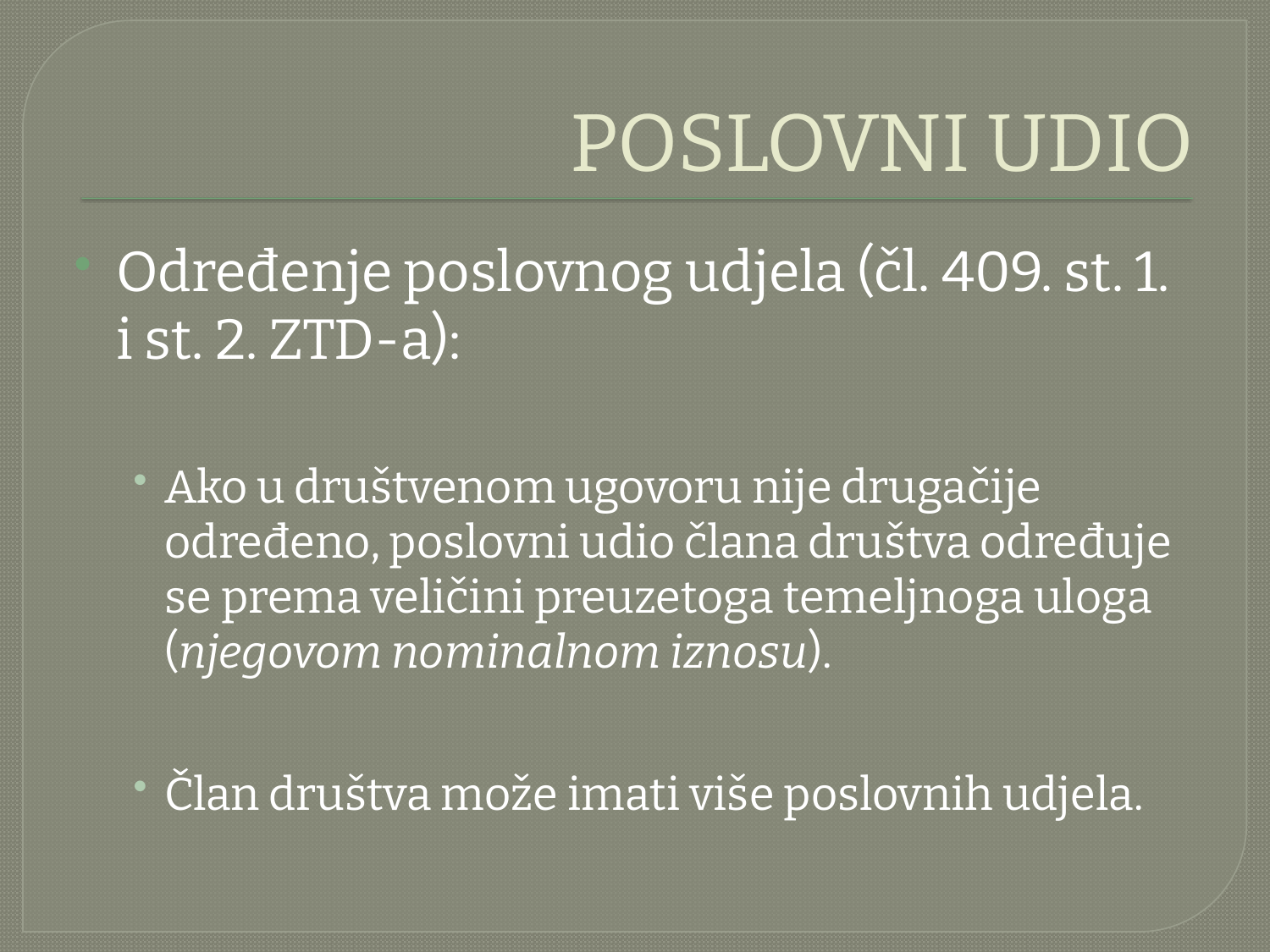

# POSLOVNI UDIO
Određenje poslovnog udjela (čl. 409. st. 1. i st. 2. ZTD-a):

Ako u društvenom ugovoru nije drugačije određeno, poslovni udio člana društva određuje se prema veličini preuzetoga temeljnoga uloga (njegovom nominalnom iznosu).

Član društva može imati više poslovnih udjela.